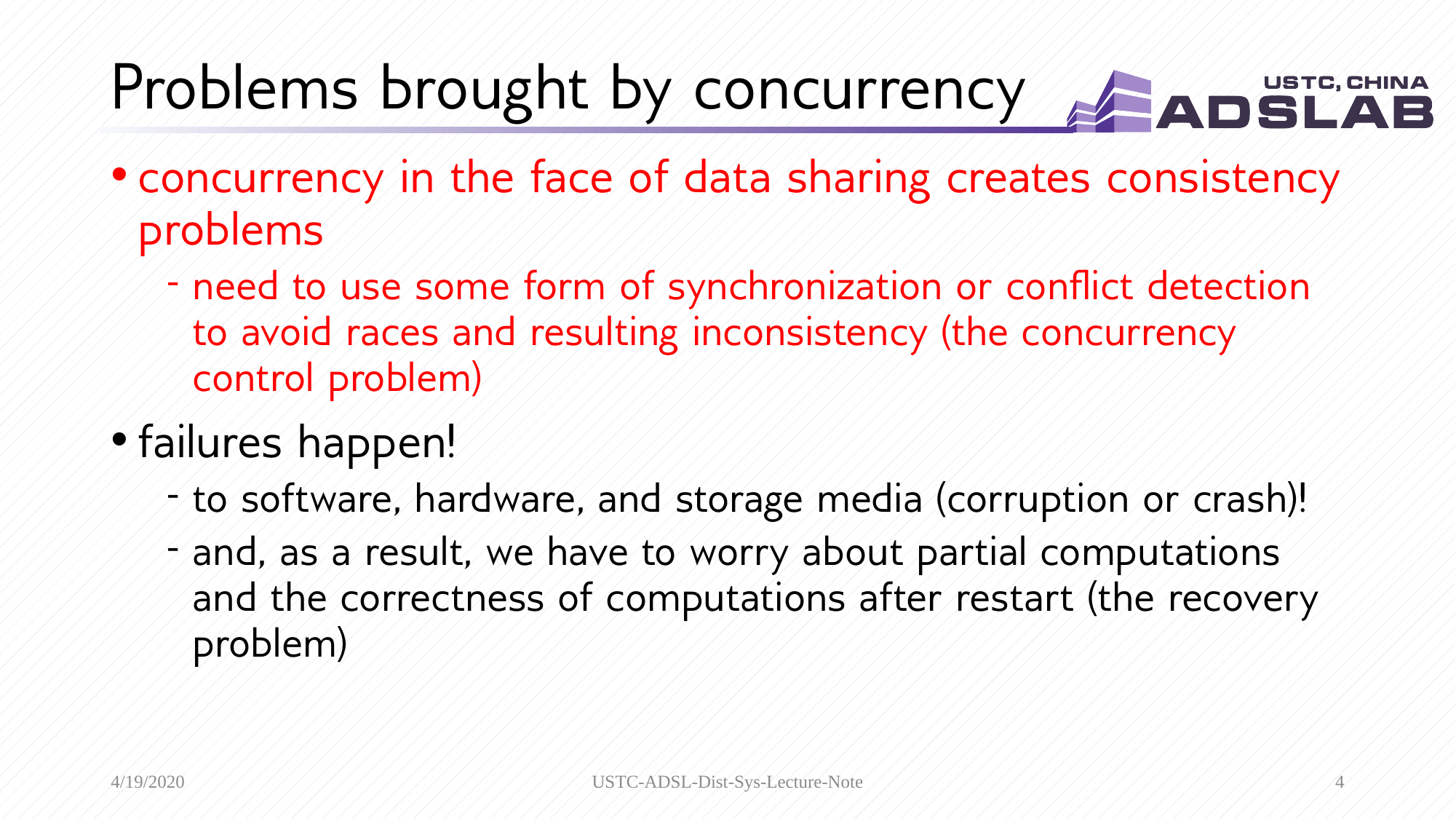

# Problems brought by concurrency
concurrency in the face of data sharing creates consistency problems
need to use some form of synchronization or conflict detection to avoid races and resulting inconsistency (the concurrency control problem)
failures happen!
to software, hardware, and storage media (corruption or crash)!
and, as a result, we have to worry about partial computations and the correctness of computations after restart (the recovery problem)
4/19/2020
USTC-ADSL-Dist-Sys-Lecture-Note